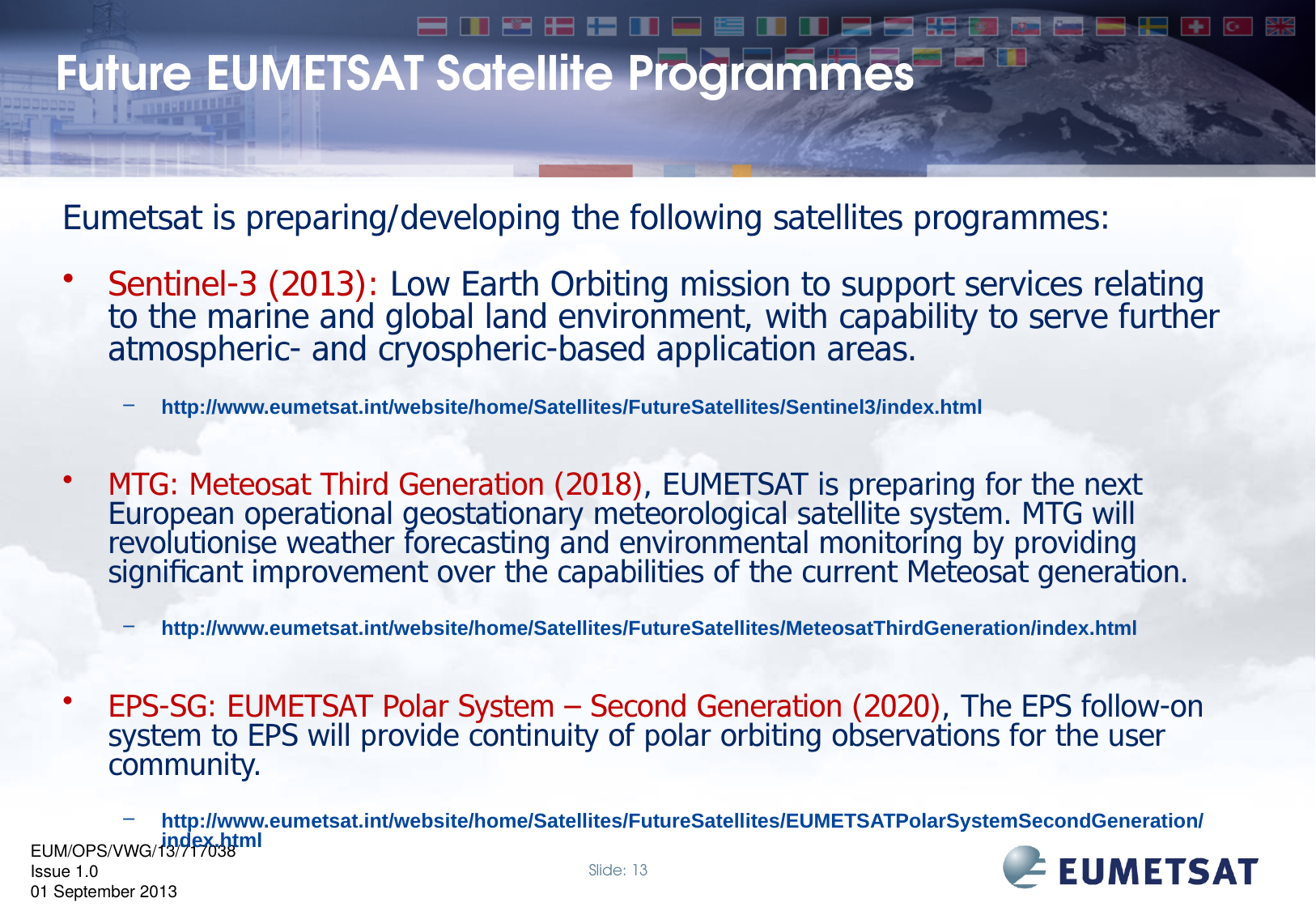

# Future EUMETSAT Satellite Programmes
Eumetsat is preparing/developing the following satellites programmes:

Sentinel-3 (2013): Low Earth Orbiting mission to support services relating to the marine and global land environment, with capability to serve further atmospheric- and cryospheric-based application areas.

http://www.eumetsat.int/website/home/Satellites/FutureSatellites/Sentinel3/index.html

MTG: Meteosat Third Generation (2018), EUMETSAT is preparing for the next European operational geostationary meteorological satellite system. MTG will revolutionise weather forecasting and environmental monitoring by providing significant improvement over the capabilities of the current Meteosat generation.

http://www.eumetsat.int/website/home/Satellites/FutureSatellites/MeteosatThirdGeneration/index.html

EPS-SG: EUMETSAT Polar System – Second Generation (2020), The EPS follow-on system to EPS will provide continuity of polar orbiting observations for the user community.

http://www.eumetsat.int/website/home/Satellites/FutureSatellites/EUMETSATPolarSystemSecondGeneration/index.html